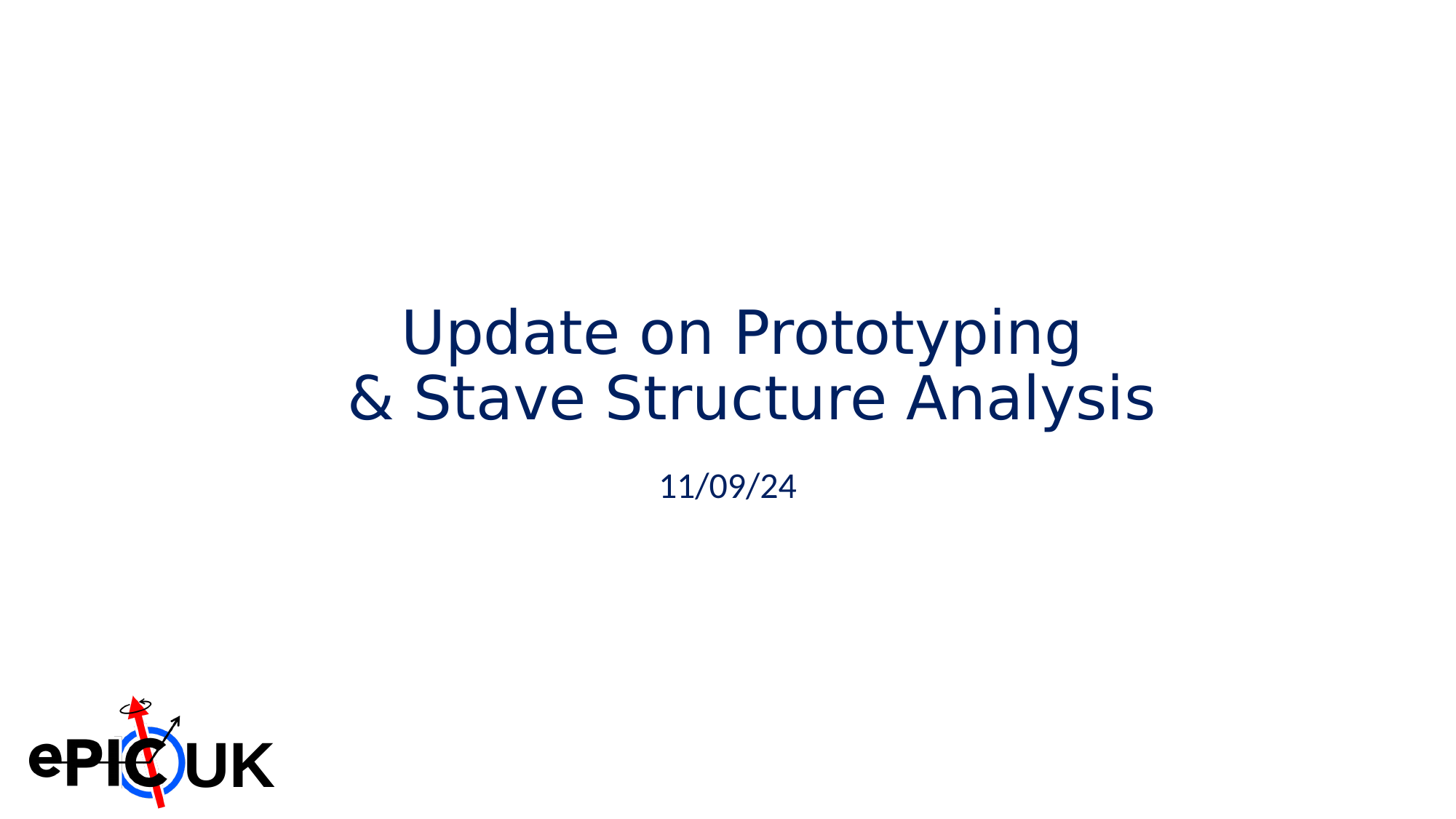

# Update on Prototyping & Stave Structure Analysis
11/09/24